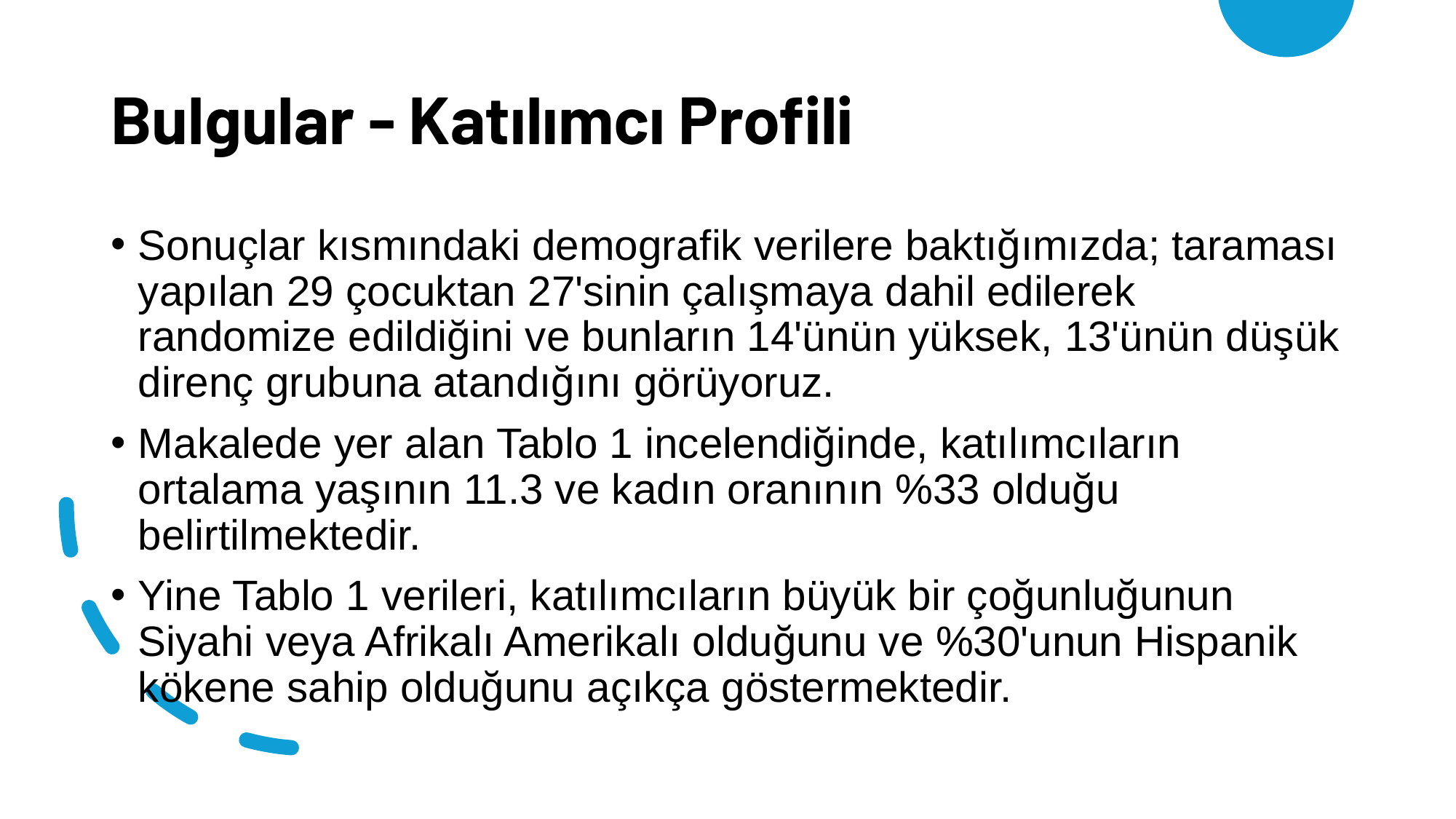

# Bulgular - Katılımcı Profili
Sonuçlar kısmındaki demografik verilere baktığımızda; taraması yapılan 29 çocuktan 27'sinin çalışmaya dahil edilerek randomize edildiğini ve bunların 14'ünün yüksek, 13'ünün düşük direnç grubuna atandığını görüyoruz.
Makalede yer alan Tablo 1 incelendiğinde, katılımcıların ortalama yaşının 11.3 ve kadın oranının %33 olduğu belirtilmektedir.
Yine Tablo 1 verileri, katılımcıların büyük bir çoğunluğunun Siyahi veya Afrikalı Amerikalı olduğunu ve %30'unun Hispanik kökene sahip olduğunu açıkça göstermektedir.